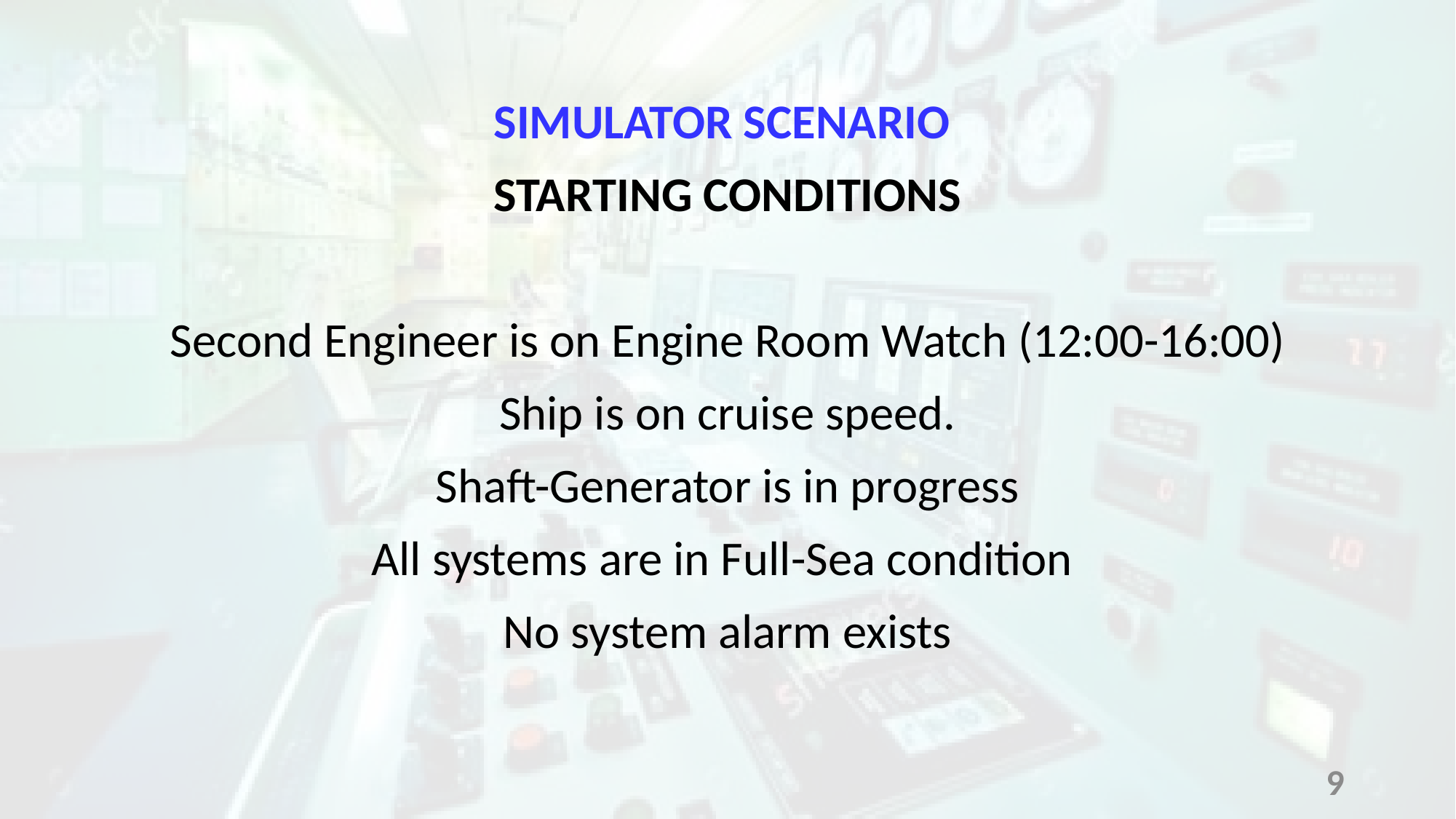

SIMULATOR SCENARIO
STARTING CONDITIONS

Second Engineer is on Engine Room Watch (12:00-16:00)
Ship is on cruise speed.
Shaft-Generator is in progress
All systems are in Full-Sea condition
No system alarm exists
9